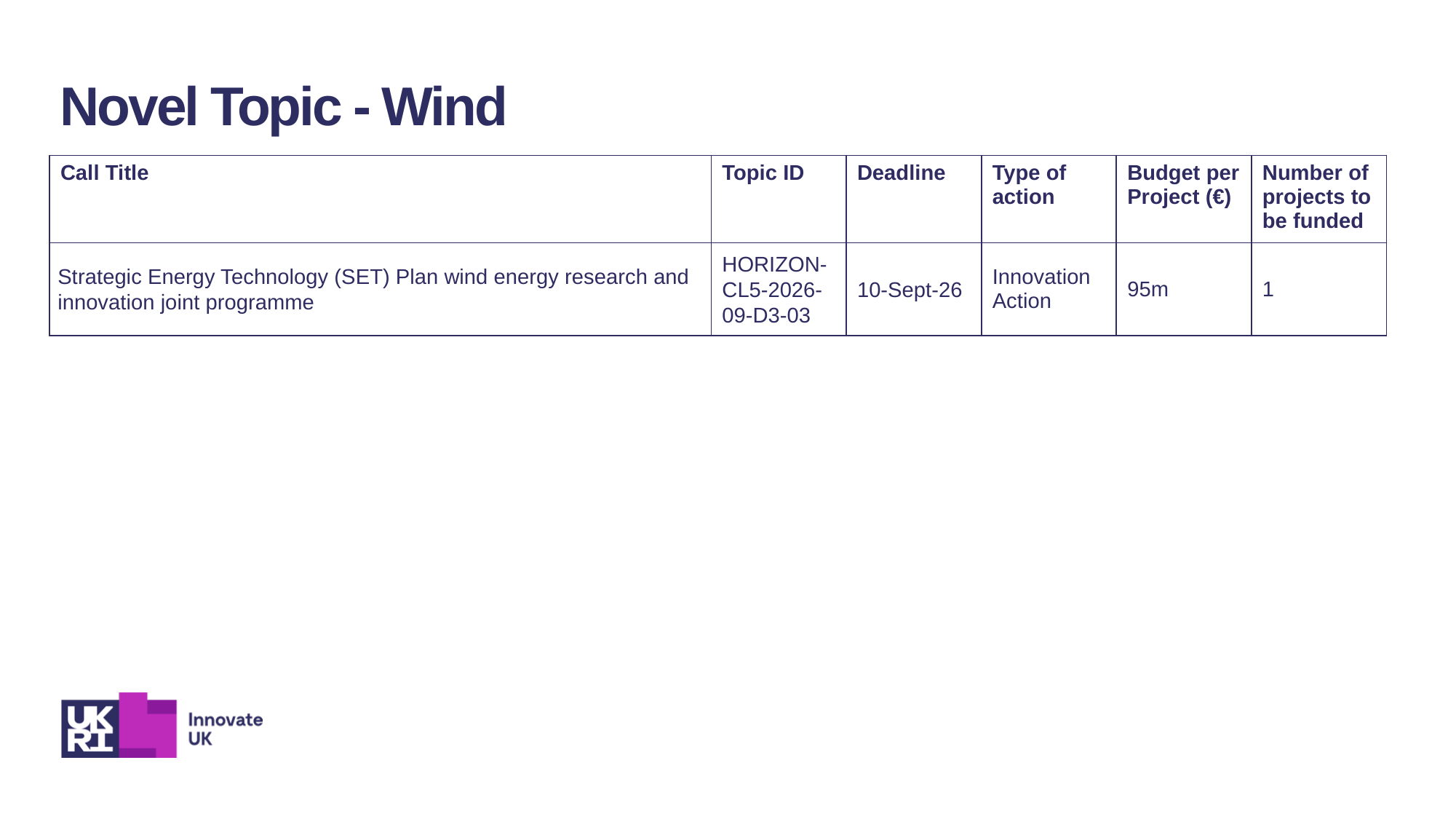

Novel Topic - Wind
| Call Title | Topic ID | Deadline | Type of action | Budget per Project (€) | Number of projects to be funded |
| --- | --- | --- | --- | --- | --- |
| Strategic Energy Technology (SET) Plan wind energy research and innovation joint programme | HORIZON-CL5-2026-09-D3-03 | 10-Sept-26 | Innovation Action | 95m | 1 |